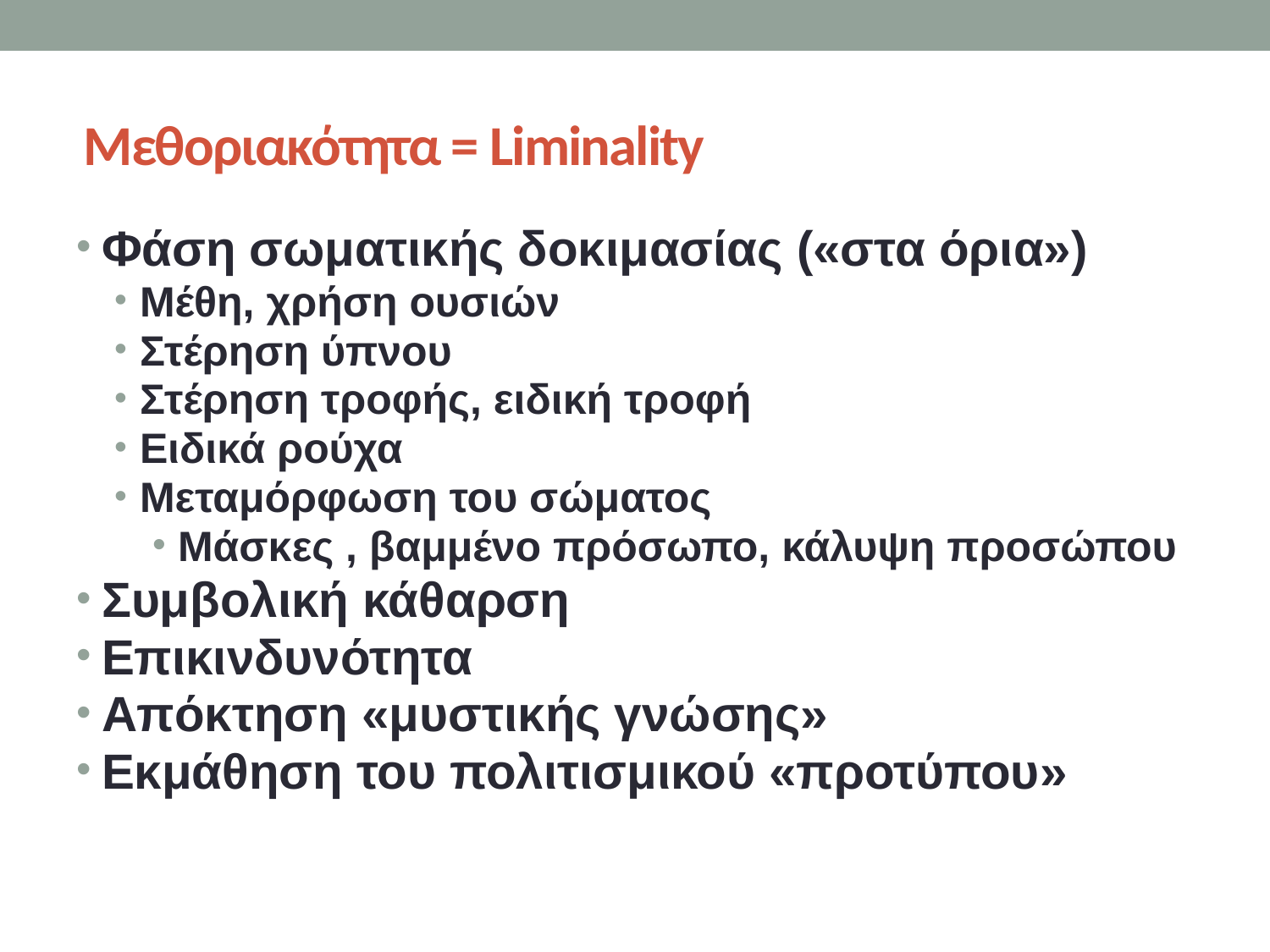

# Μεθοριακότητα = Liminality
Φάση σωματικής δοκιμασίας («στα όρια»)
Μέθη, χρήση ουσιών
Στέρηση ύπνου
Στέρηση τροφής, ειδική τροφή
Ειδικά ρούχα
Μεταμόρφωση του σώματος
Μάσκες , βαμμένο πρόσωπο, κάλυψη προσώπου
Συμβολική κάθαρση
Επικινδυνότητα
Απόκτηση «μυστικής γνώσης»
Εκμάθηση του πολιτισμικού «προτύπου»